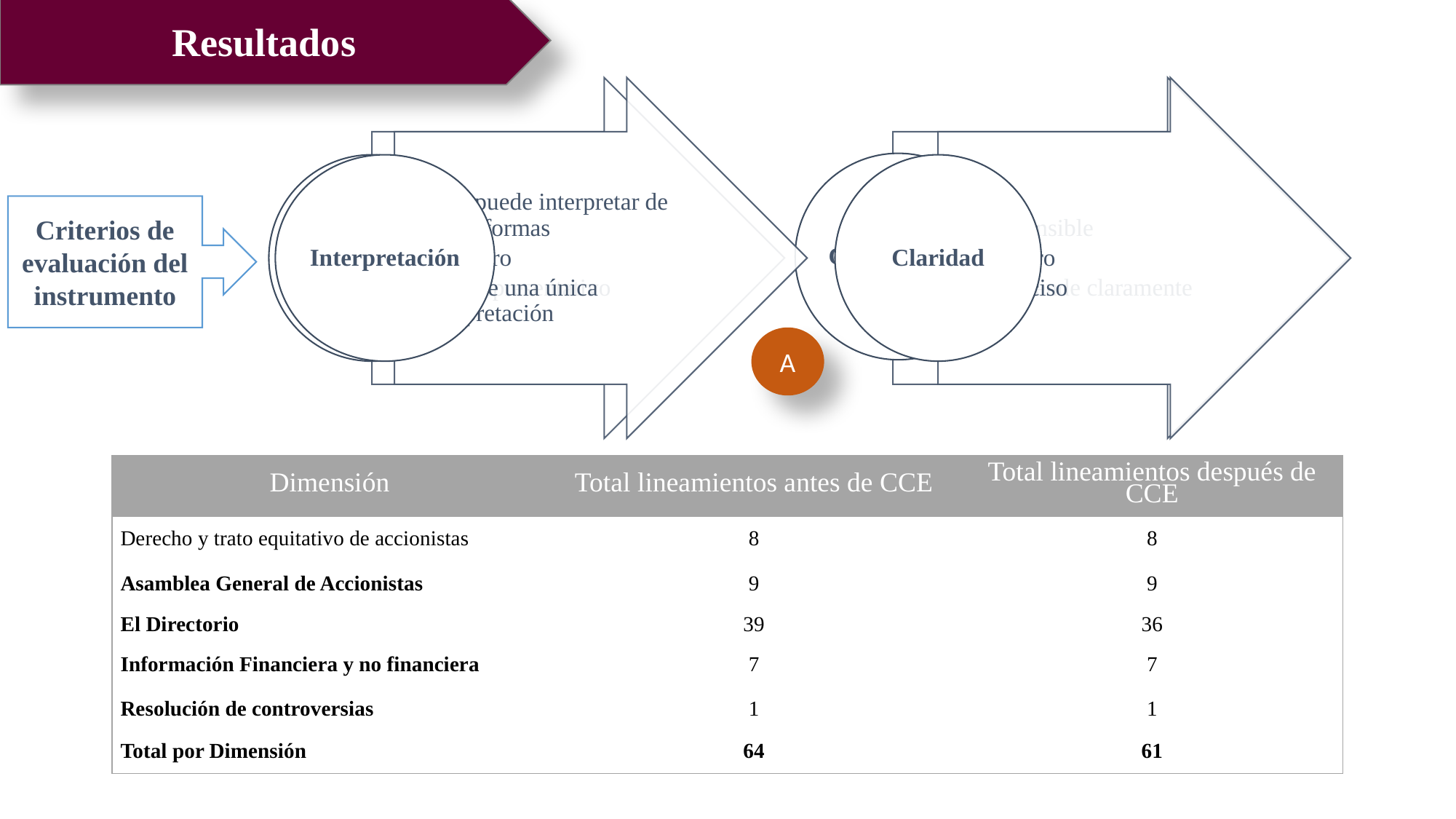

Resultados
1: Se puede interpretar de varias formas
2: Neutro
3: Tiene una única interpretación
Interpretación
1: Nada
2: Neutro
3: Conciso
Claridad
1: Nada
2: Neutro
3: Muy representativo
 Representatividad
1: Incomprensible
2: Neutro
3: Se comprende claramente
Comprensión
Criterios de evaluación del instrumento
A
| Dimensión | Total lineamientos antes de CCE | Total lineamientos después de CCE |
| --- | --- | --- |
| Derecho y trato equitativo de accionistas | 8 | 8 |
| Asamblea General de Accionistas | 9 | 9 |
| El Directorio | 39 | 36 |
| Información Financiera y no financiera | 7 | 7 |
| Resolución de controversias | 1 | 1 |
| Total por Dimensión | 64 | 61 |